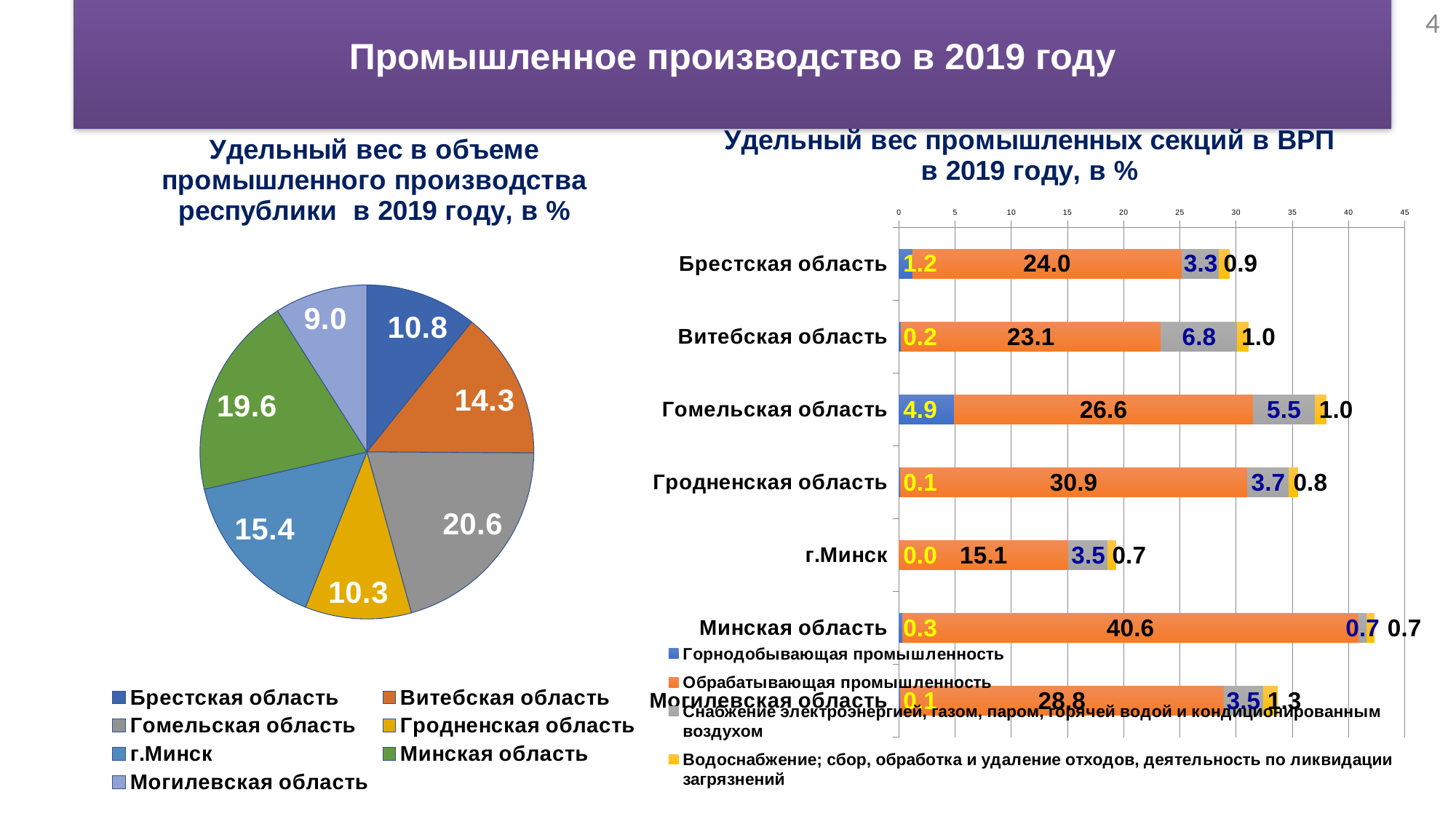

4
# Промышленное производство в 2019 году

### Chart: Удельный вес промышленных секций в ВРП в 2019 году, в %

| Category | Горнодобывающая промышленность | Обрабатывающая промышленность | Снабжение электроэнергией, газом, паром, горячей водой и кондиционированным воздухом | Водоснабжение; сбор, обработка и удаление отходов, деятельность по ликвидации загрязнений |
|---|---|---|---|---|
| Брестская область | 1.2 | 24.0 | 3.3 | 0.9 |
| Витебская область | 0.2 | 23.1 | 6.8 | 1.0 |
| Гомельская область | 4.9 | 26.6 | 5.5 | 1.0 |
| Гродненская область | 0.1 | 30.9 | 3.7 | 0.8 |
| г.Минск | 0.0 | 15.1 | 3.5 | 0.7 |
| Минская область | 0.3 | 40.6 | 0.7 | 0.7 |
| Могилевская область | 0.1 | 28.8 | 3.5 | 1.3 |

### Chart: Удельный вес в объеме промышленного производства республики  в 2019 году, в %

| Category | Удельный вес в объеме промышленного производства республики в 2019 г., в % |
|---|---|
| Брестская область | 10.8 |
| Витебская область | 14.3 |
| Гомельская область | 20.6 |
| Гродненская область | 10.3 |
| г.Минск | 15.4 |
| Минская область | 19.6 |
| Могилевская область | 9.0 |